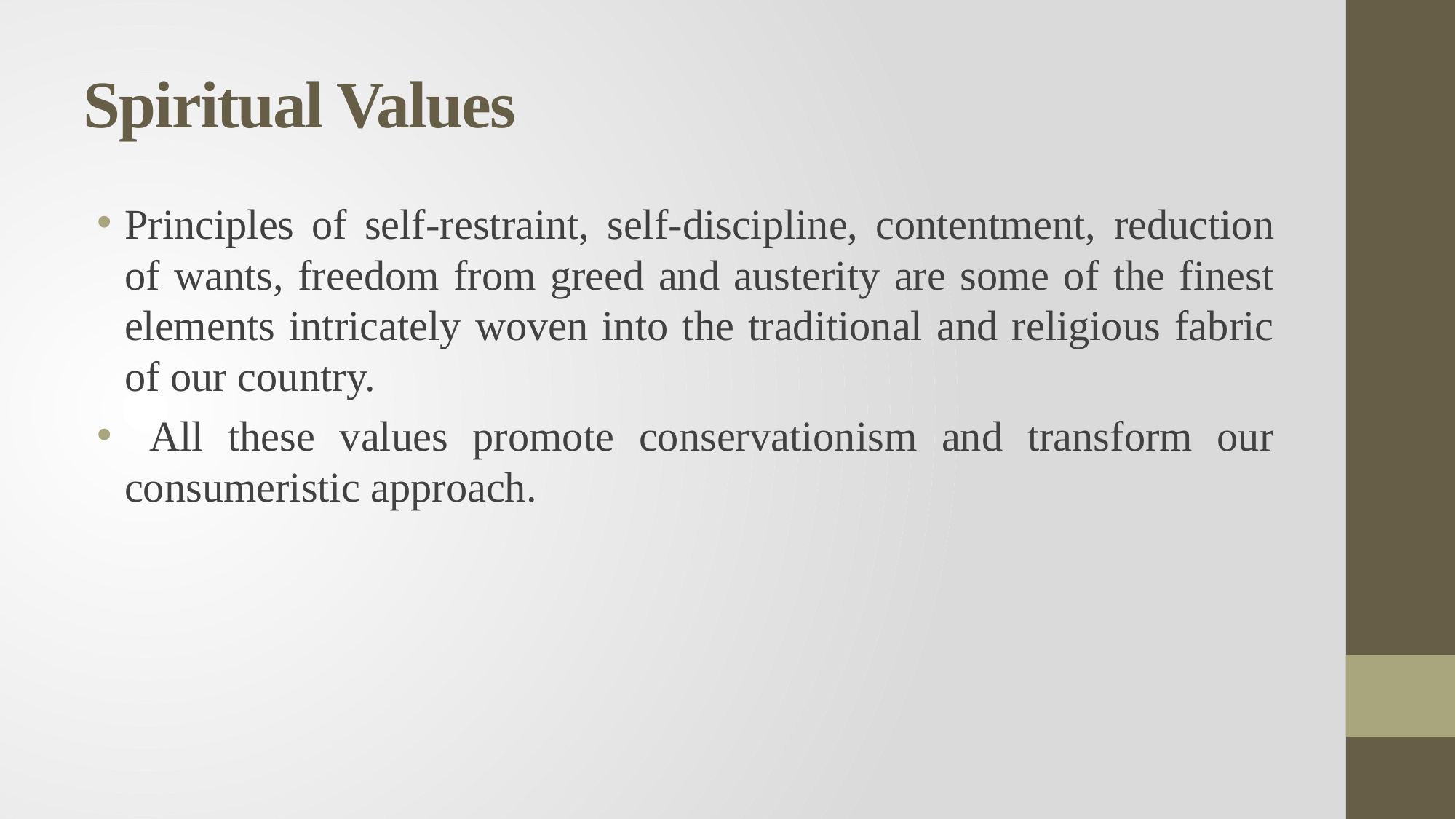

# Spiritual Values
Principles of self-restraint, self-discipline, contentment, reduction of wants, freedom from greed and austerity are some of the finest elements intricately woven into the traditional and religious fabric of our country.
 All these values promote conservationism and transform our consumeristic approach.